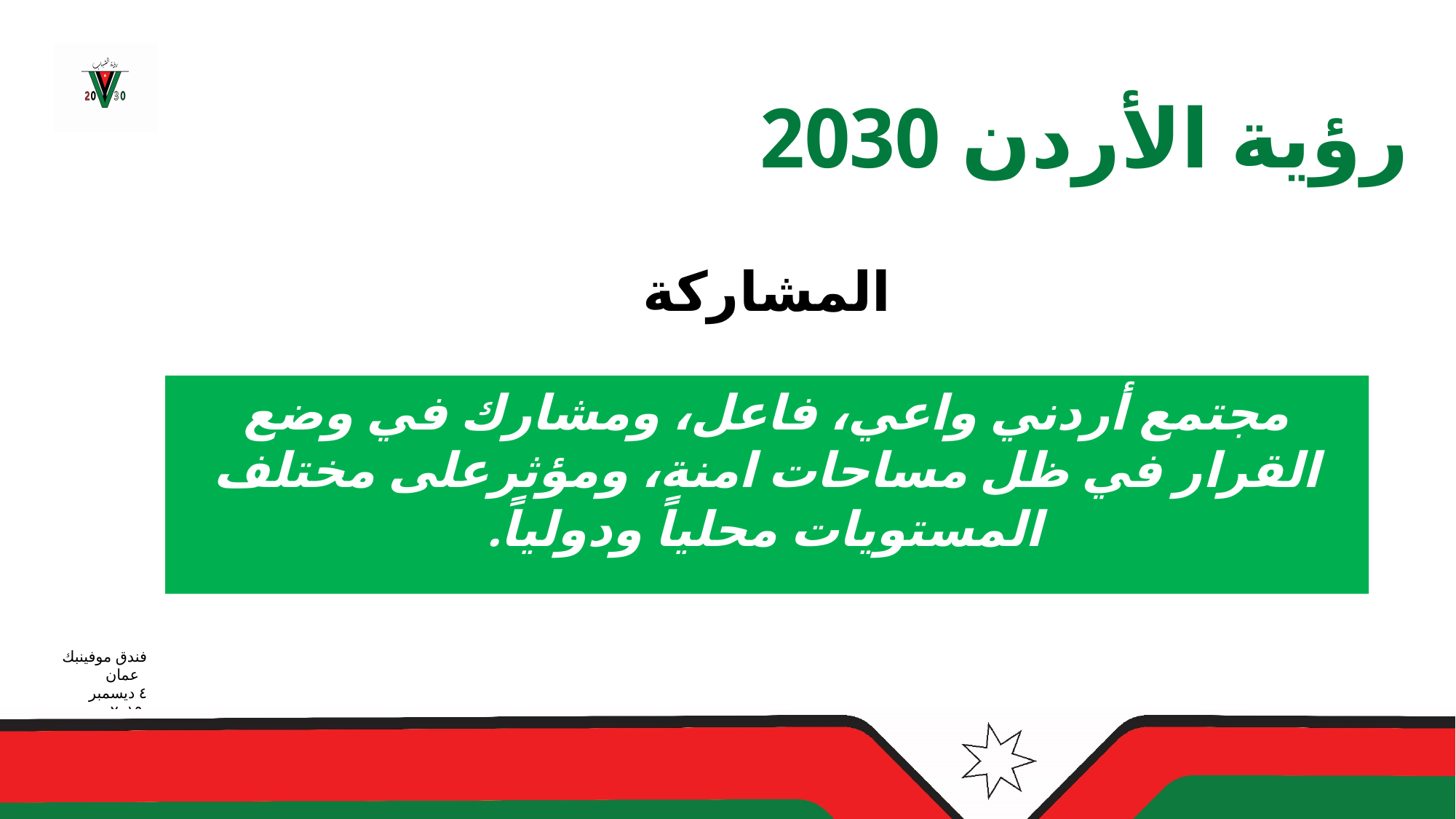

# رؤية الأردن 2030
المشاركة

مجتمع أردني واعي، فاعل، ومشارك في وضع القرار في ظل مساحات امنة، ومؤثرعلى مختلف المستويات محلياً ودولياً.